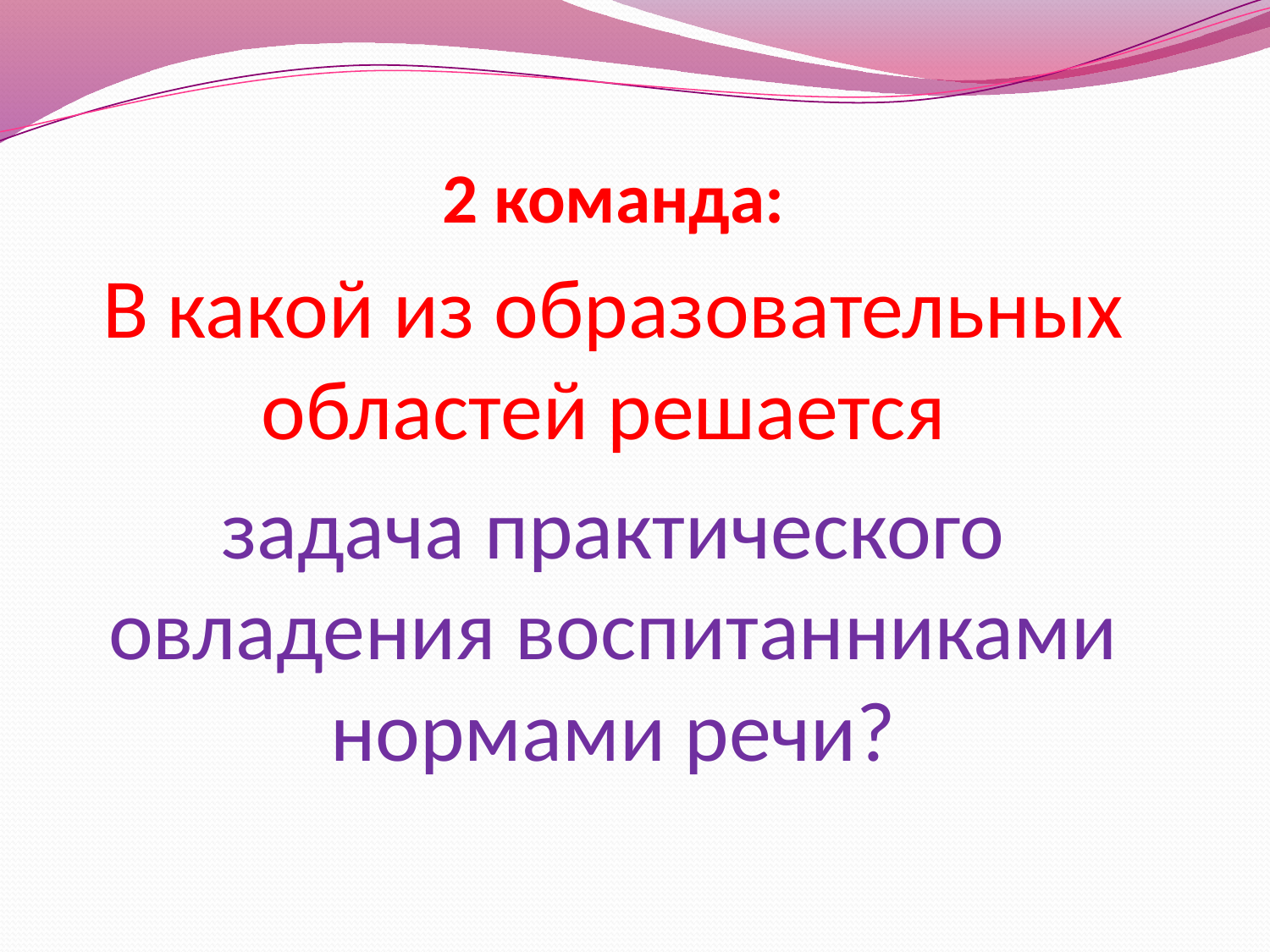

2 команда:
В какой из образовательных областей решается
задача практического овладения воспитанниками нормами речи?